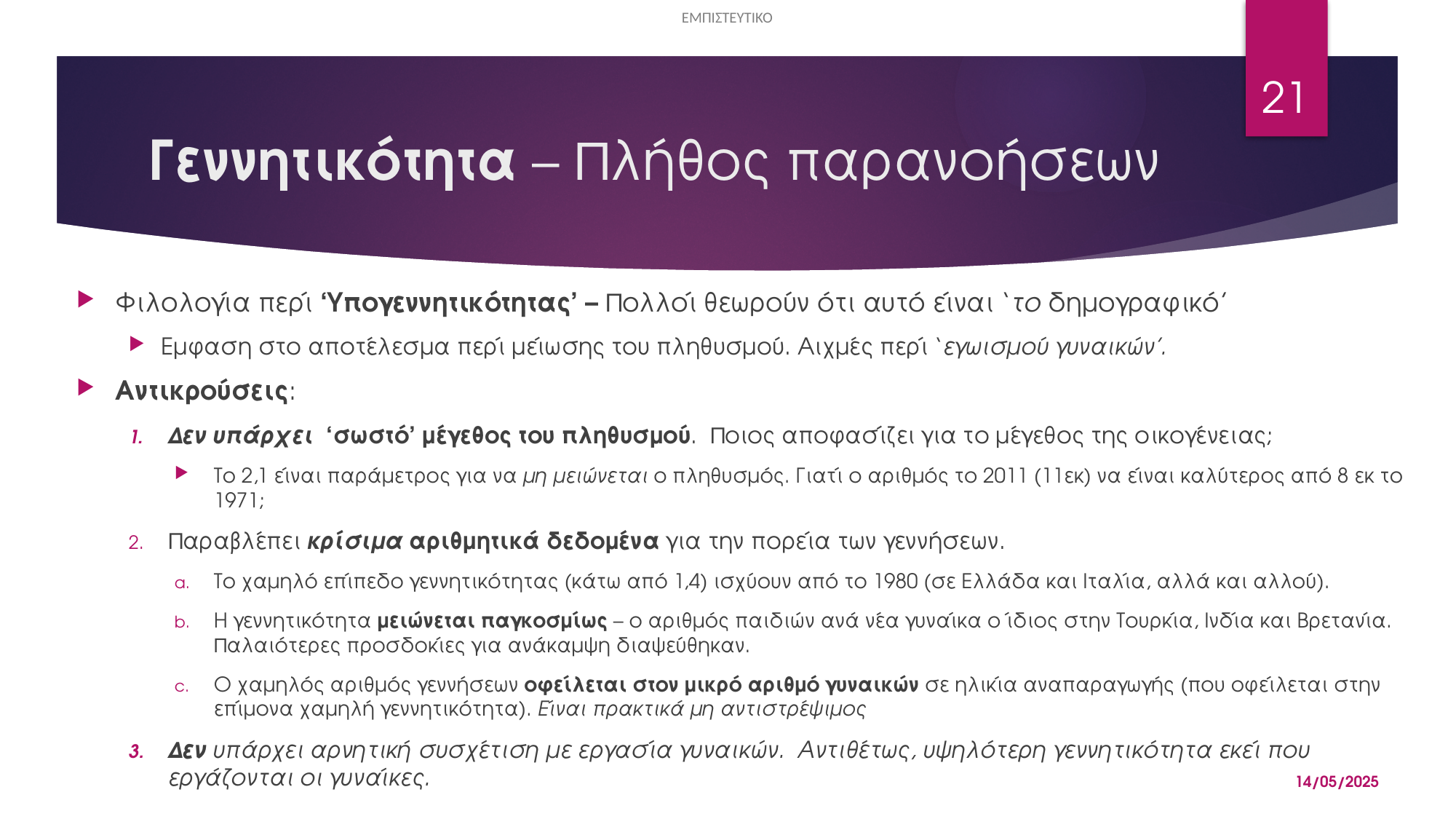

21
# Γεννητικότητα – Πλήθος παρανοήσεων
Φιλολογία περί ‘Υπογεννητικότητας’ – Πολλοί θεωρούν ότι αυτό είναι ‘το δημογραφικό’
Εμφαση στο αποτέλεσμα περί μείωσης του πληθυσμού. Αιχμές περί ‘εγωισμού γυναικών’.
Αντικρούσεις:
Δεν υπάρχει  ‘σωστό’ μέγεθος του πληθυσμού.  Ποιος αποφασίζει για το μέγεθος της οικογένειας;
Το 2,1 είναι παράμετρος για να μη μειώνεται ο πληθυσμός. Γιατί ο αριθμός το 2011 (11εκ) να είναι καλύτερος από 8 εκ το 1971;
Παραβλέπει κρίσιμα αριθμητικά δεδομένα για την πορεία των γεννήσεων.
Το χαμηλό επίπεδο γεννητικότητας (κάτω από 1,4) ισχύουν από το 1980 (σε Ελλάδα και Ιταλία, αλλά και αλλού).
Η γεννητικότητα μειώνεται παγκοσμίως – ο αριθμός παιδιών ανά νέα γυναίκα ο ίδιος στην Τουρκία, Ινδία και Βρετανία. Παλαιότερες προσδοκίες για ανάκαμψη διαψεύθηκαν.
Ο χαμηλός αριθμός γεννήσεων οφείλεται στον μικρό αριθμό γυναικών σε ηλικία αναπαραγωγής (που οφείλεται στην επίμονα χαμηλή γεννητικότητα). Είναι πρακτικά μη αντιστρέψιμος
Δεν υπάρχει αρνητική συσχέτιση με εργασία γυναικών.  Αντιθέτως, υψηλότερη γεννητικότητα εκεί που εργάζονται οι γυναίκες.

14/05/2025